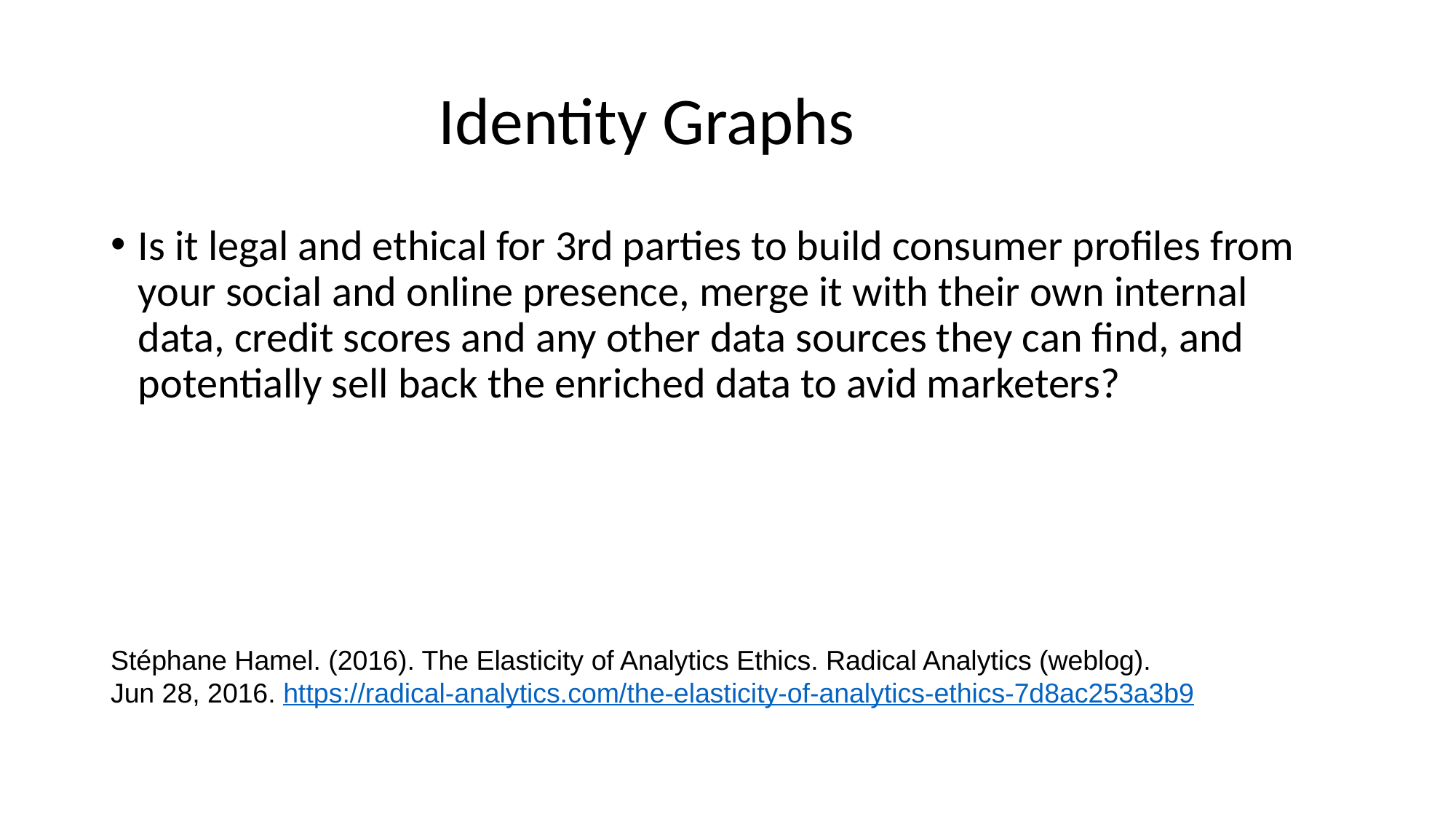

# Identity Graphs
Is it legal and ethical for 3rd parties to build consumer profiles from your social and online presence, merge it with their own internal data, credit scores and any other data sources they can find, and potentially sell back the enriched data to avid marketers?
Stéphane Hamel. (2016). The Elasticity of Analytics Ethics. Radical Analytics (weblog).
Jun 28, 2016. https://radical-analytics.com/the-elasticity-of-analytics-ethics-7d8ac253a3b9